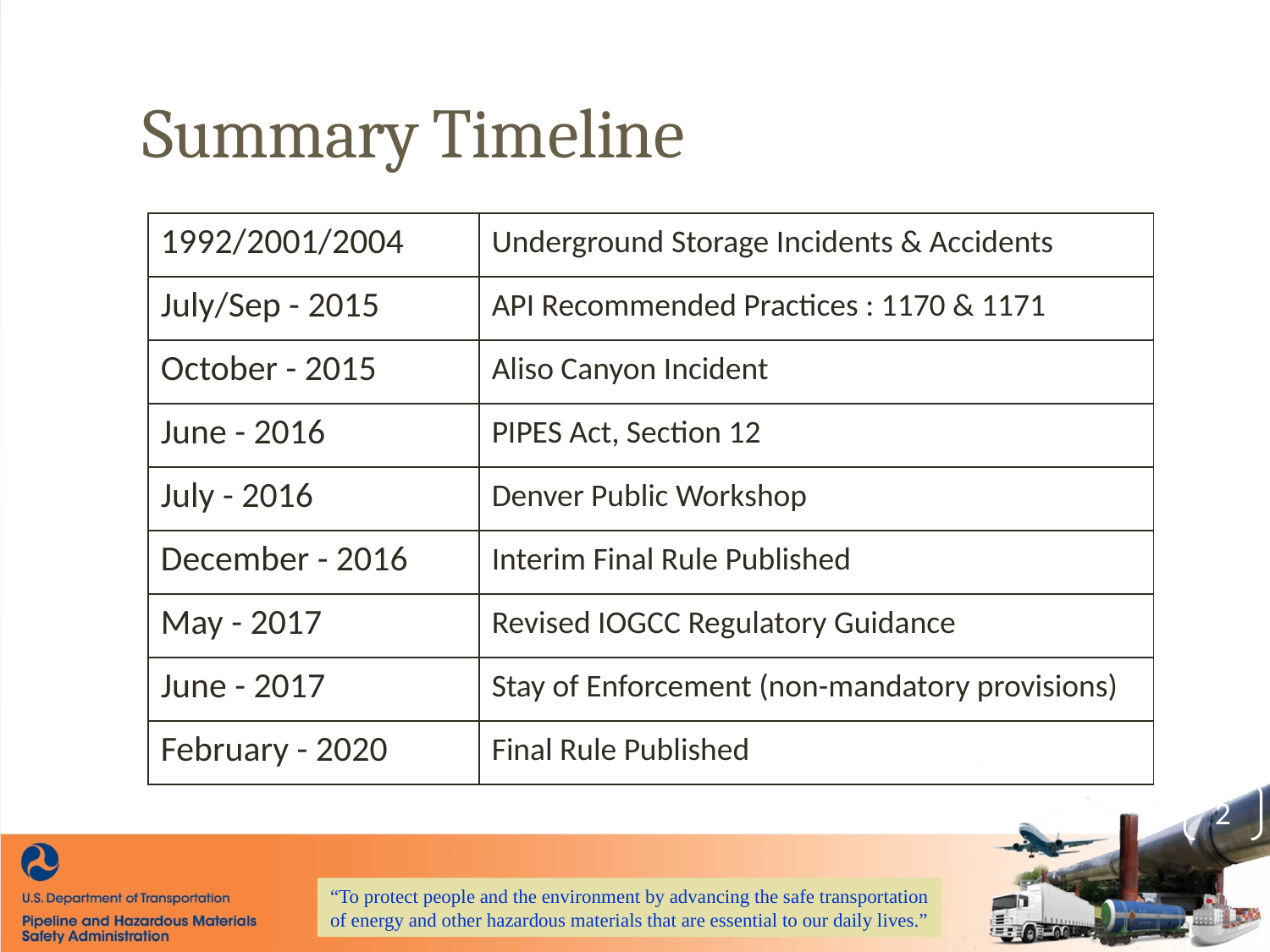

# Summary Timeline
| 1992/2001/2004 | Underground Storage Incidents & Accidents |
| --- | --- |
| July/Sep - 2015 | API Recommended Practices : 1170 & 1171 |
| October - 2015 | Aliso Canyon Incident |
| June - 2016 | PIPES Act, Section 12 |
| July - 2016 | Denver Public Workshop |
| December - 2016 | Interim Final Rule Published |
| May - 2017 | Revised IOGCC Regulatory Guidance |
| June - 2017 | Stay of Enforcement (non-mandatory provisions) |
| February - 2020 | Final Rule Published |
2